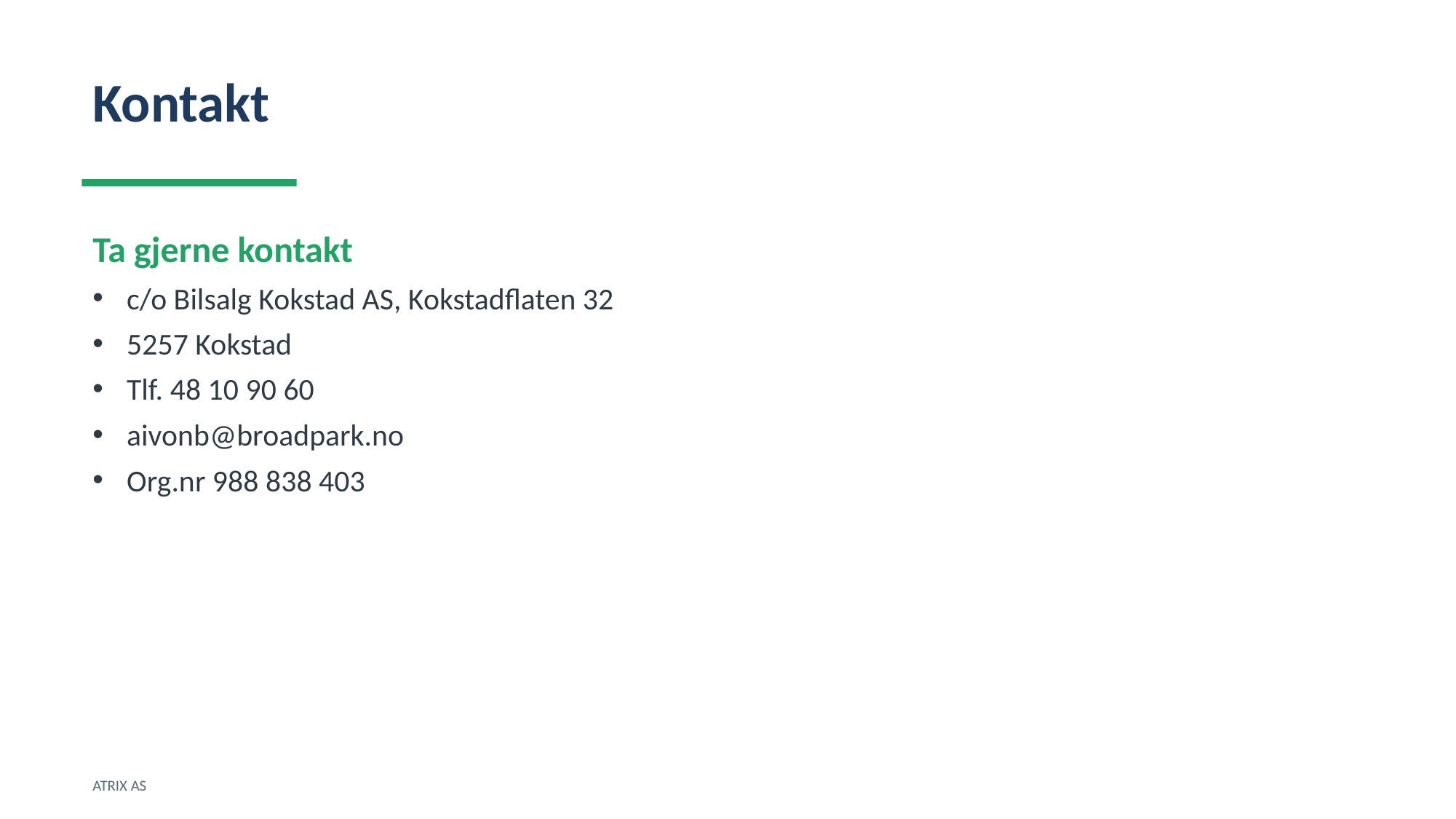

Kontakt

Ta gjerne kontakt
c/o Bilsalg Kokstad AS, Kokstadflaten 32
5257 Kokstad
Tlf. 48 10 90 60
aivonb@broadpark.no
Org.nr 988 838 403
ATRIX AS